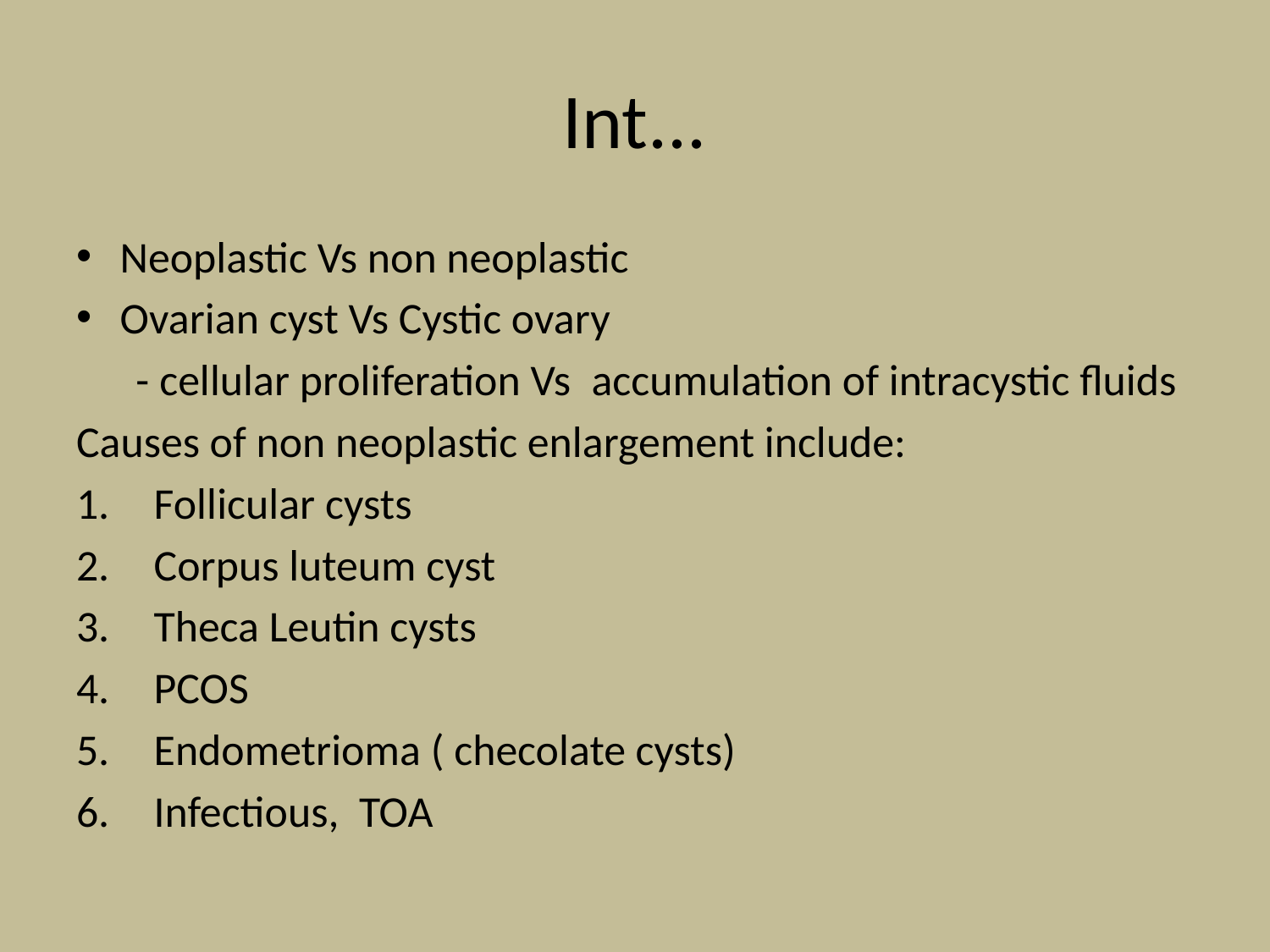

# Int...
Neoplastic Vs non neoplastic
Ovarian cyst Vs Cystic ovary
      - cellular proliferation Vs  accumulation of intracystic fluids
Causes of non neoplastic enlargement include:
Follicular cysts
Corpus luteum cyst
Theca Leutin cysts
PCOS
Endometrioma ( checolate cysts)
Infectious,  TOA